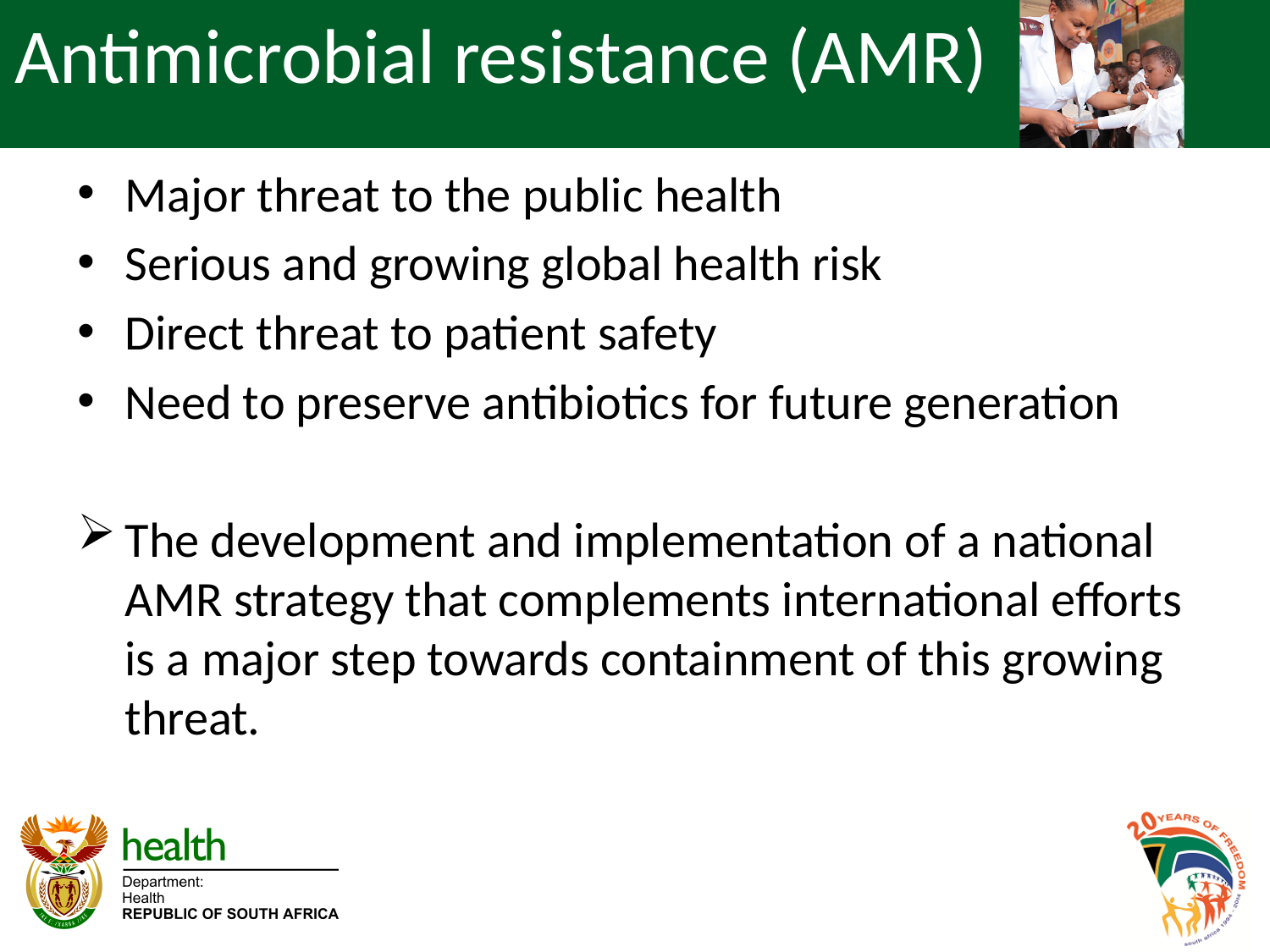

# Antimicrobial resistance (AMR)
Major threat to the public health
Serious and growing global health risk
Direct threat to patient safety
Need to preserve antibiotics for future generation

The development and implementation of a national AMR strategy that complements international efforts is a major step towards containment of this growing threat.